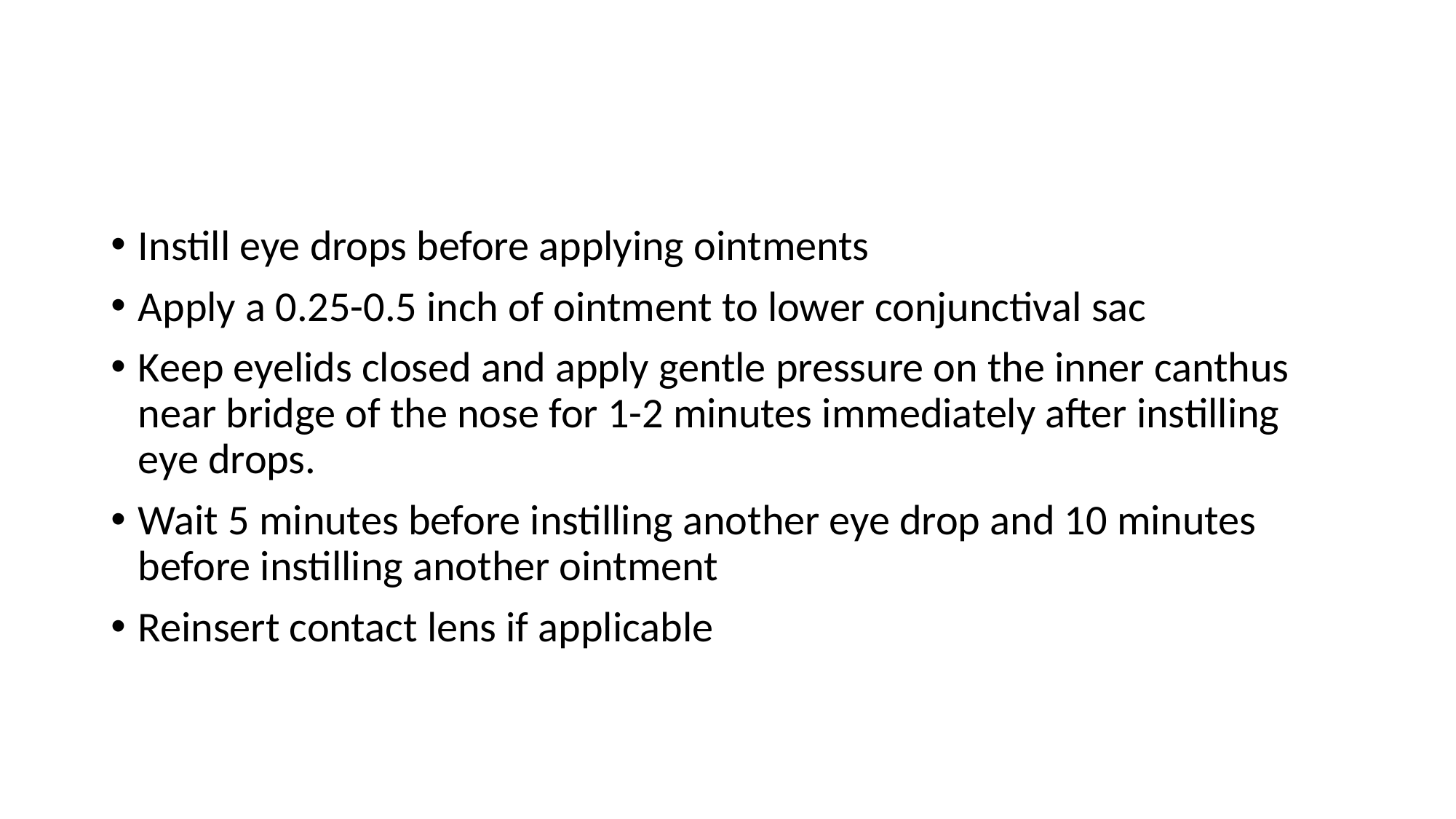

#
Instill eye drops before applying ointments
Apply a 0.25-0.5 inch of ointment to lower conjunctival sac
Keep eyelids closed and apply gentle pressure on the inner canthus near bridge of the nose for 1-2 minutes immediately after instilling eye drops.
Wait 5 minutes before instilling another eye drop and 10 minutes before instilling another ointment
Reinsert contact lens if applicable